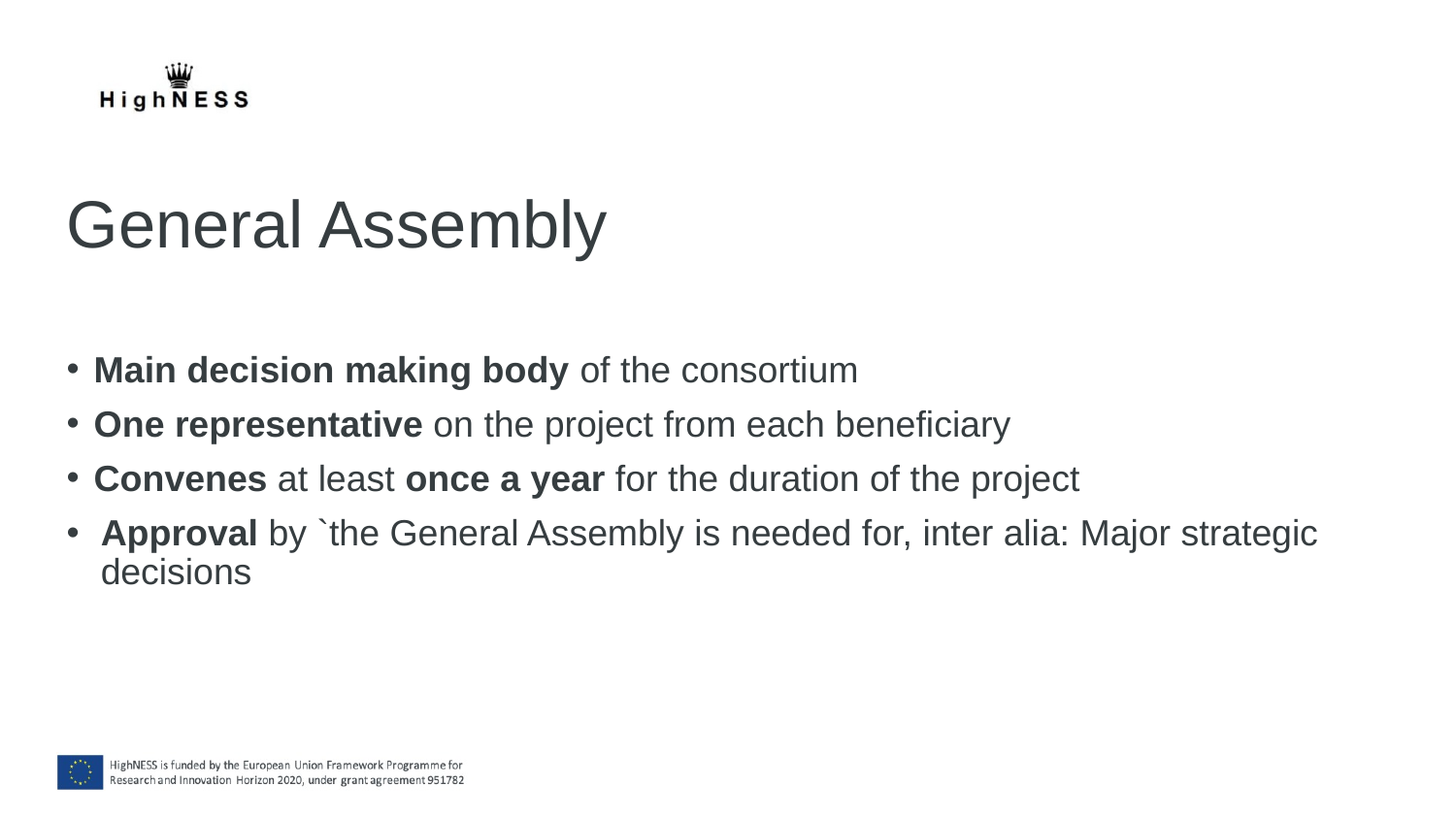

# General Assembly
Main decision making body of the consortium
One representative on the project from each beneficiary
Convenes at least once a year for the duration of the project
Approval by `the General Assembly is needed for, inter alia: Major strategic decisions

5